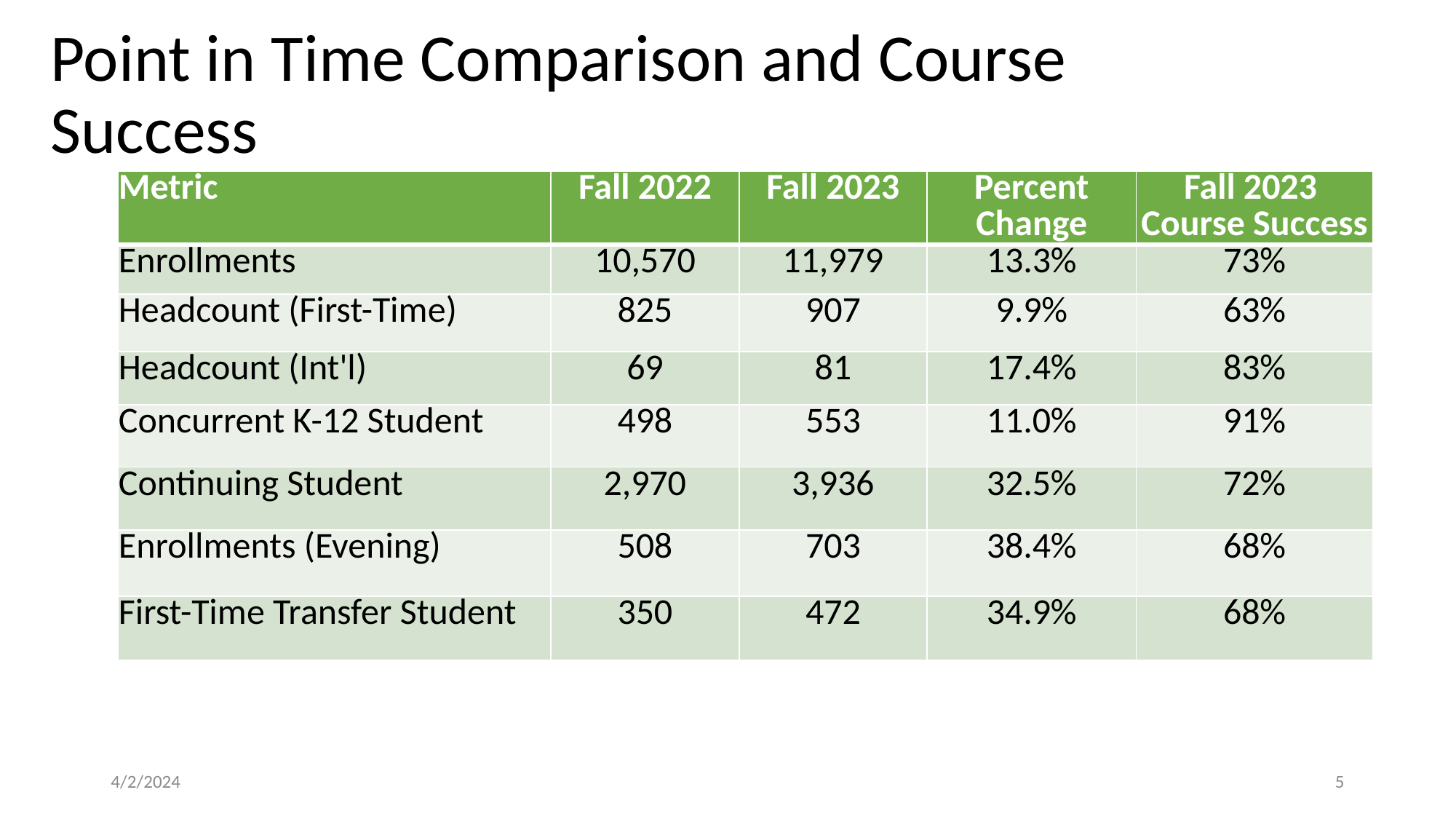

# Point in Time Comparison and Course Success
| Metric | Fall 2022 | Fall 2023 | Percent Change | Fall 2023 Course Success |
| --- | --- | --- | --- | --- |
| Enrollments | 10,570 | 11,979 | 13.3% | 73% |
| Headcount (First-Time) | 825 | 907 | 9.9% | 63% |
| Headcount (Int'l) | 69 | 81 | 17.4% | 83% |
| Concurrent K-12 Student | 498 | 553 | 11.0% | 91% |
| Continuing Student | 2,970 | 3,936 | 32.5% | 72% |
| Enrollments (Evening) | 508 | 703 | 38.4% | 68% |
| First-Time Transfer Student | 350 | 472 | 34.9% | 68% |
4/2/2024
5